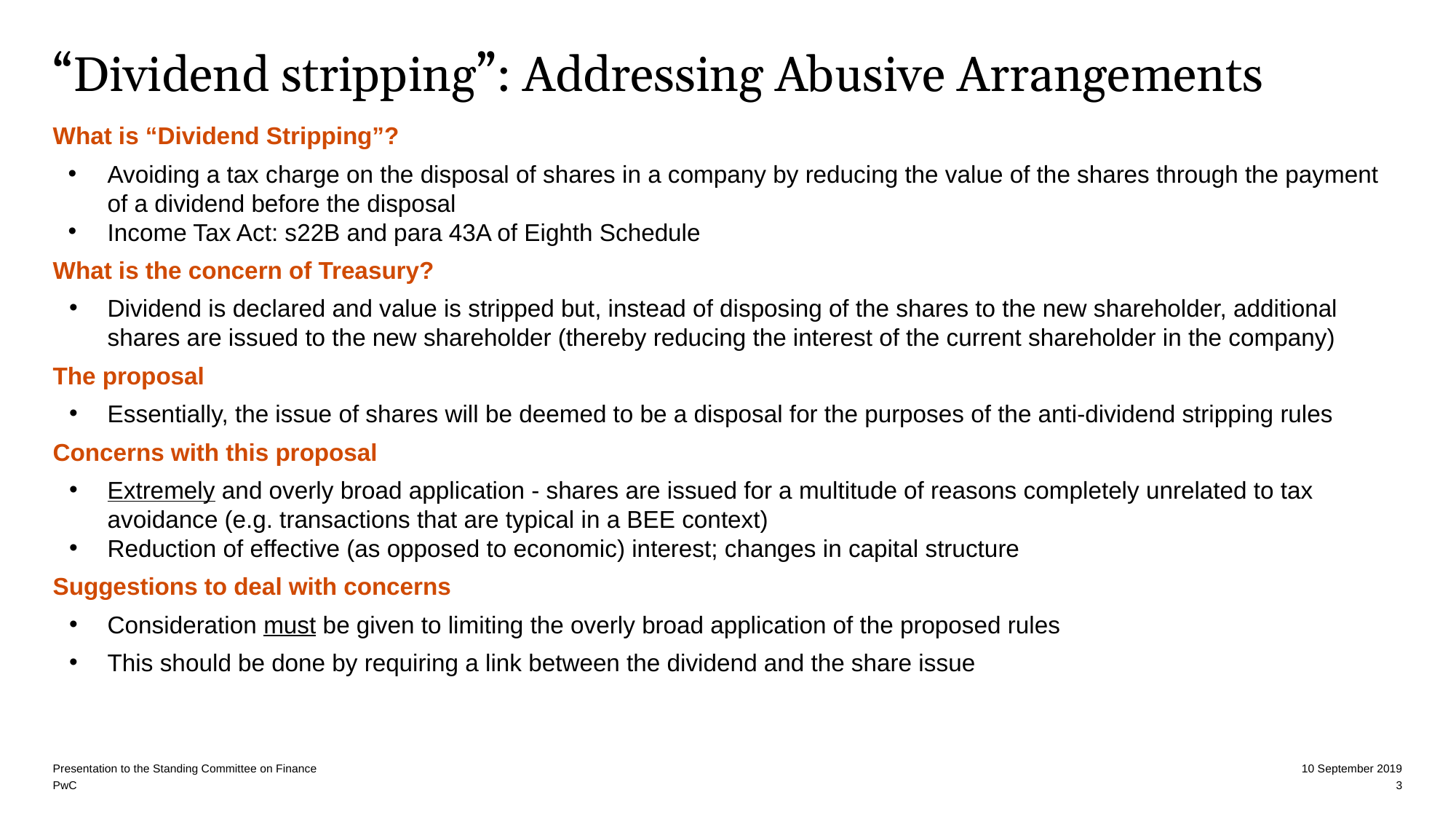

# “Dividend stripping”: Addressing Abusive Arrangements
What is “Dividend Stripping”?
Avoiding a tax charge on the disposal of shares in a company by reducing the value of the shares through the payment of a dividend before the disposal
Income Tax Act: s22B and para 43A of Eighth Schedule
What is the concern of Treasury?
Dividend is declared and value is stripped but, instead of disposing of the shares to the new shareholder, additional shares are issued to the new shareholder (thereby reducing the interest of the current shareholder in the company)
The proposal
Essentially, the issue of shares will be deemed to be a disposal for the purposes of the anti-dividend stripping rules
Concerns with this proposal
Extremely and overly broad application - shares are issued for a multitude of reasons completely unrelated to tax avoidance (e.g. transactions that are typical in a BEE context)
Reduction of effective (as opposed to economic) interest; changes in capital structure
Suggestions to deal with concerns
Consideration must be given to limiting the overly broad application of the proposed rules
This should be done by requiring a link between the dividend and the share issue

3